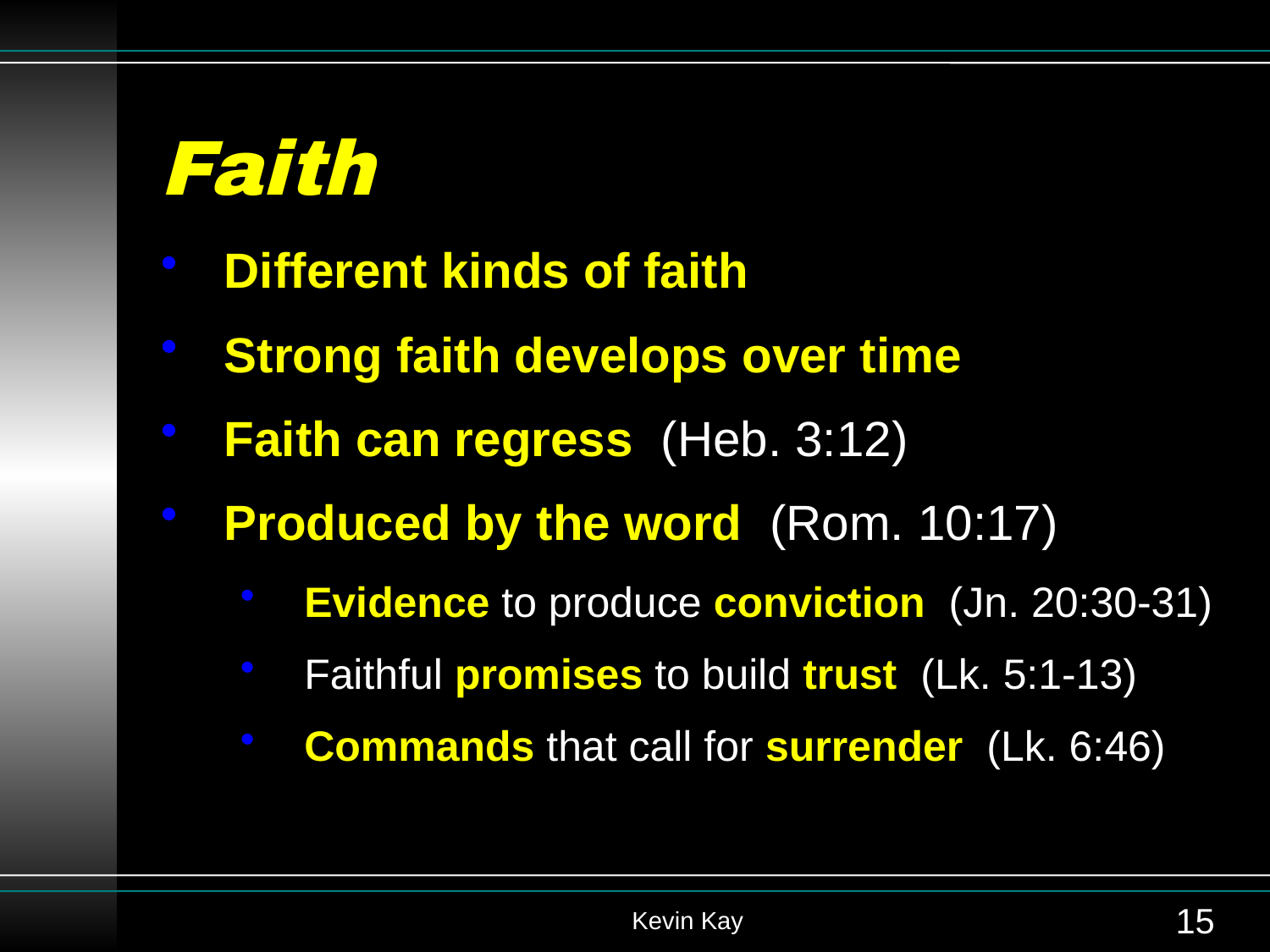

# Faith
Different kinds of faith
Strong faith develops over time
Faith can regress  (Heb. 3:12)
Produced by the word  (Rom. 10:17)
Evidence to produce conviction  (Jn. 20:30-31)
Faithful promises to build trust  (Lk. 5:1-13)
Commands that call for surrender  (Lk. 6:46)
Kevin Kay
15